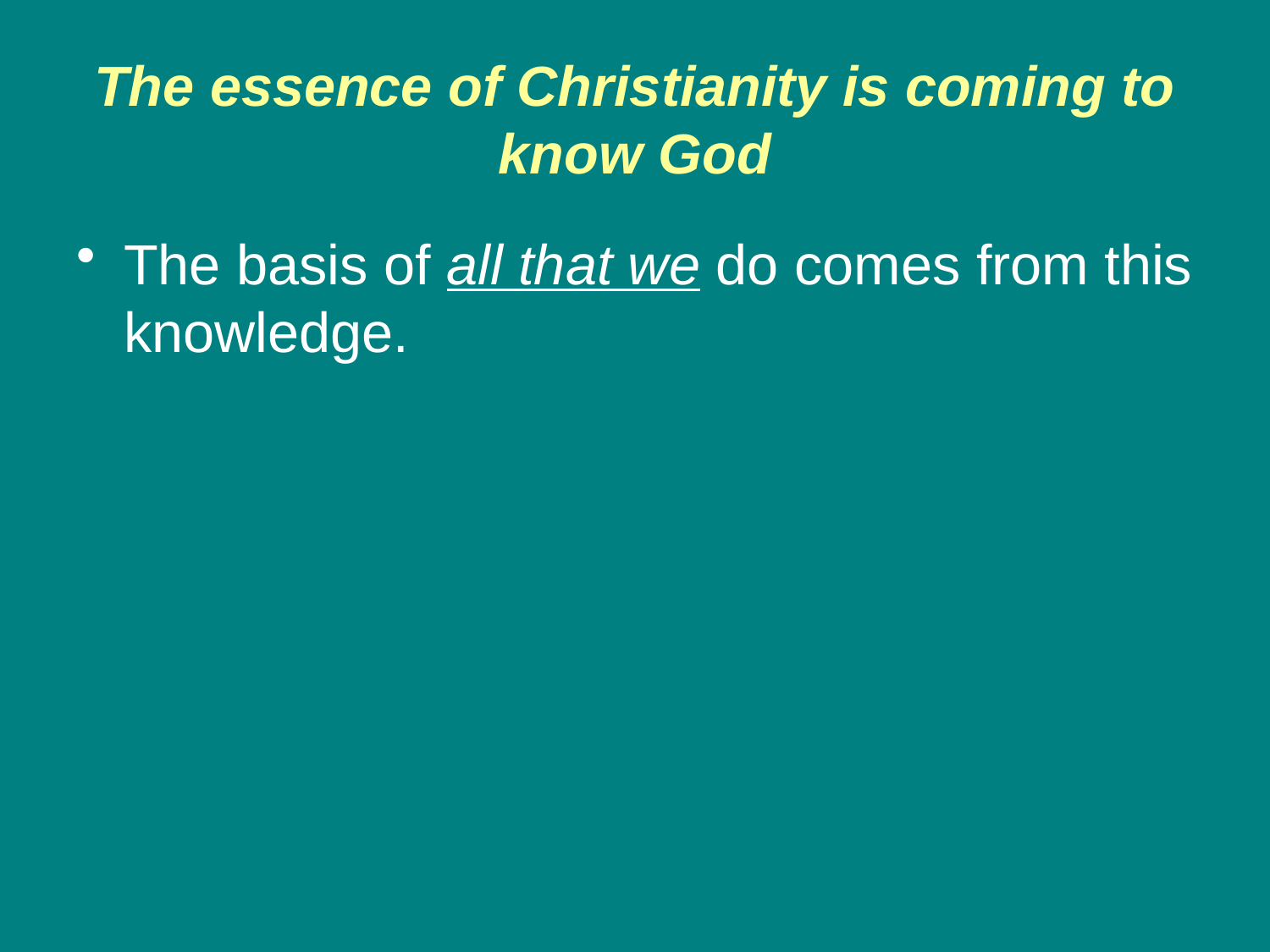

# The essence of Christianity is coming to know God
The basis of all that we do comes from this knowledge.